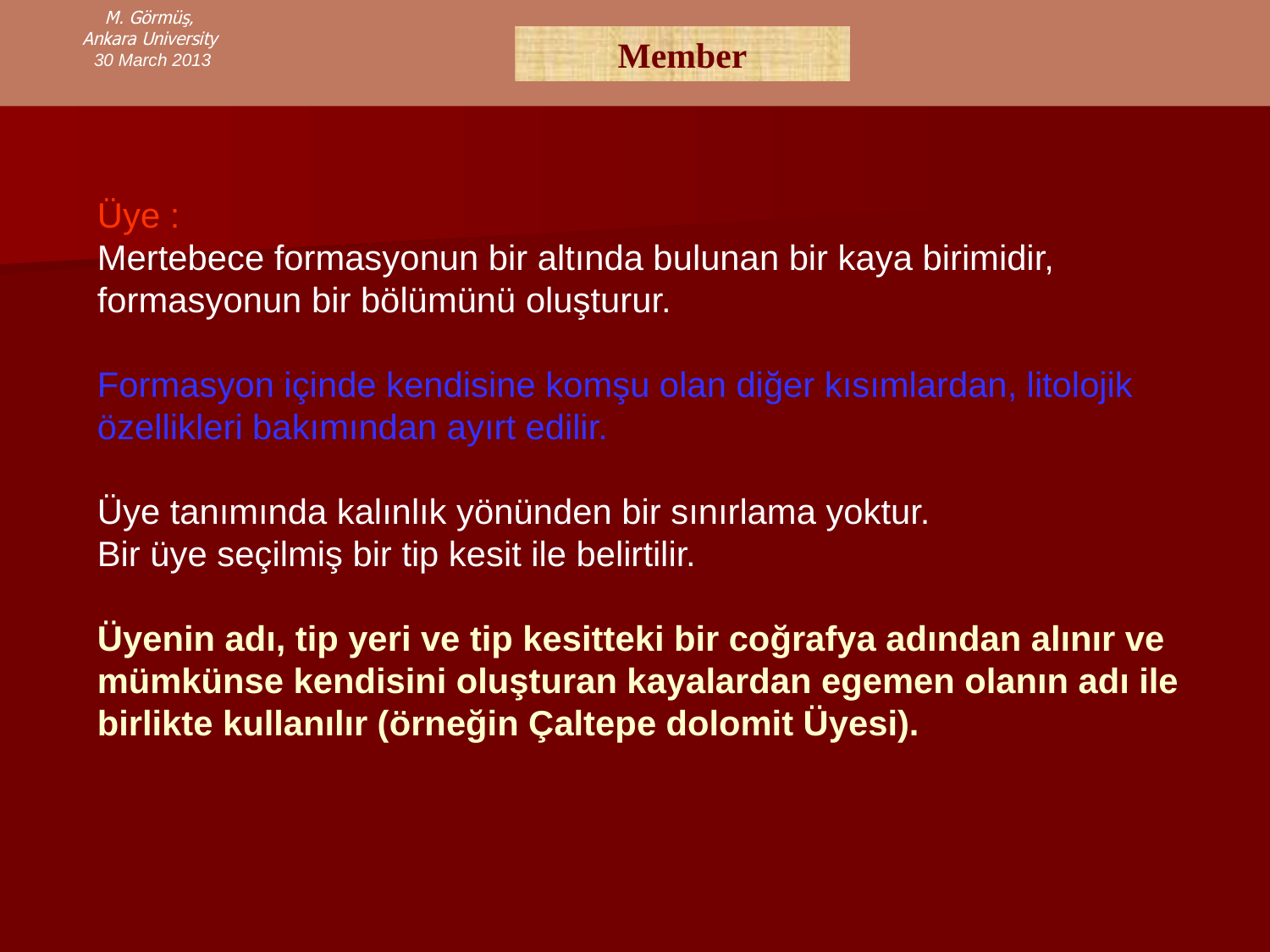

M. Görmüş,
Ankara University
30 March 2013
Member
Üye :
Mertebece formasyonun bir altında bulunan bir kaya birimidir, formasyonun bir bölümünü oluşturur.

Formasyon içinde kendisine komşu olan diğer kısımlardan, litolojik özellikleri bakımından ayırt edilir.

Üye tanımında kalınlık yönünden bir sınırlama yoktur.
Bir üye seçilmiş bir tip kesit ile belirtilir.

Üyenin adı, tip yeri ve tip kesitteki bir coğrafya adından alınır ve mümkünse kendisini oluşturan kayalardan egemen olanın adı ile birlikte kullanılır (örneğin Çaltepe dolomit Üyesi).